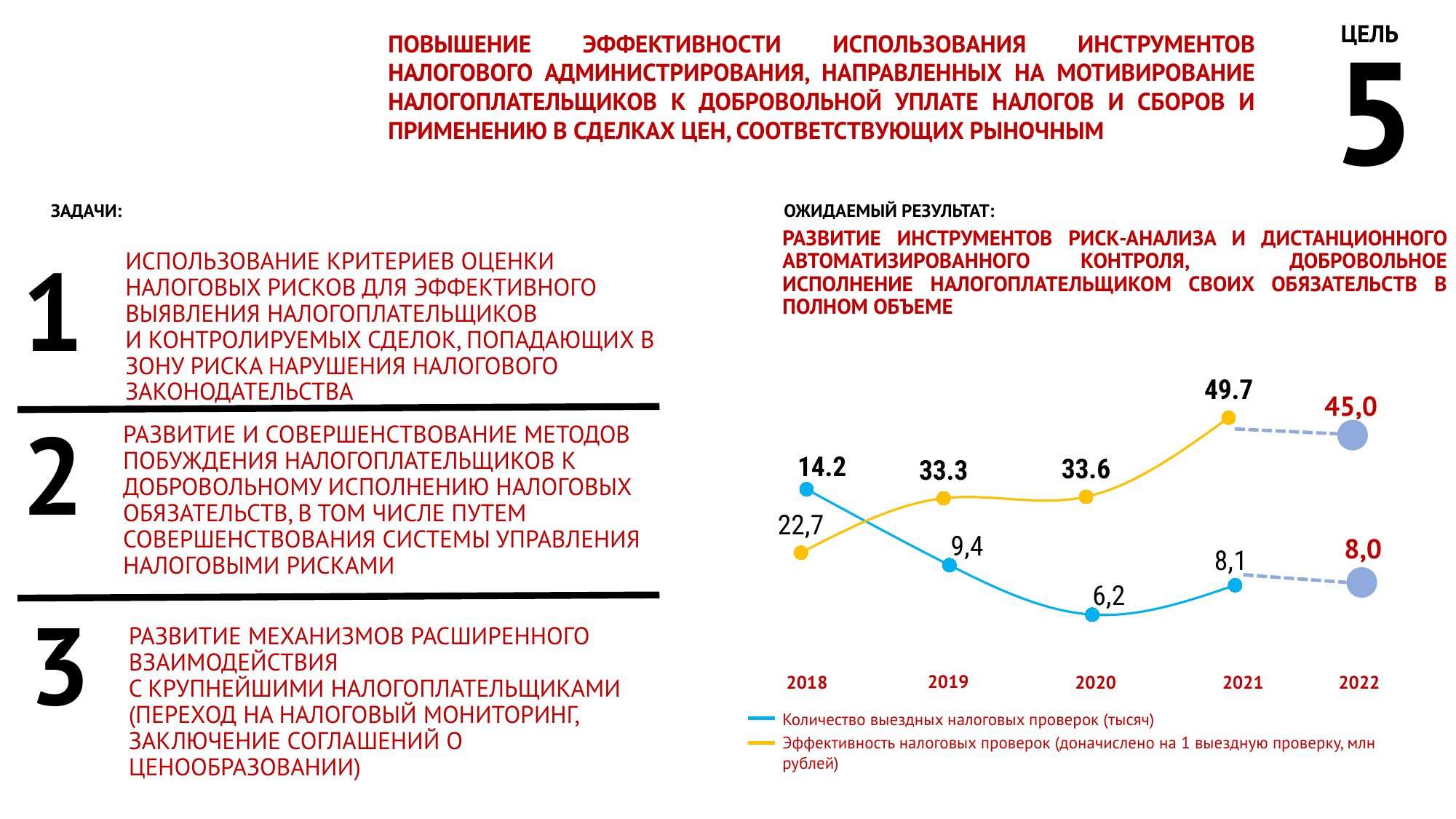

5
ЦЕЛЬ
ПОВЫШЕНИЕ ЭФФЕКТИВНОСТИ ИСПОЛЬЗОВАНИЯ ИНСТРУМЕНТОВ НАЛОГОВОГО АДМИНИСТРИРОВАНИЯ, НАПРАВЛЕННЫХ НА МОТИВИРОВАНИЕ НАЛОГОПЛАТЕЛЬЩИКОВ К ДОБРОВОЛЬНОЙ УПЛАТЕ НАЛОГОВ И СБОРОВ И ПРИМЕНЕНИЮ В СДЕЛКАХ ЦЕН, СООТВЕТСТВУЮЩИХ РЫНОЧНЫМ
ЗАДАЧИ:
ОЖИДАЕМЫЙ РЕЗУЛЬТАТ:
РАЗВИТИЕ ИНСТРУМЕНТОВ РИСК-АНАЛИЗА И ДИСТАНЦИОННОГО АВТОМАТИЗИРОВАННОГО КОНТРОЛЯ,  ДОБРОВОЛЬНОЕ ИСПОЛНЕНИЕ НАЛОГОПЛАТЕЛЬЩИКОМ СВОИХ ОБЯЗАТЕЛЬСТВ В ПОЛНОМ ОБЪЕМЕ

1
ИСПОЛЬЗОВАНИЕ КРИТЕРИЕВ ОЦЕНКИ НАЛОГОВЫХ РИСКОВ ДЛЯ ЭФФЕКТИВНОГО ВЫЯВЛЕНИЯ НАЛОГОПЛАТЕЛЬЩИКОВ
И КОНТРОЛИРУЕМЫХ СДЕЛОК, ПОПАДАЮЩИХ В ЗОНУ РИСКА НАРУШЕНИЯ НАЛОГОВОГО ЗАКОНОДАТЕЛЬСТВА

### Chart

| Category | Ряд 1 |
|---|---|
| 2018 | 22.2 |
| 2019 | 33.3 |
| 2020 | 33.6 |
| 2021 | 49.7 |
45,0
2

### Chart

| Category | Ряд 1 |
|---|---|
| 2018 | 14.2 |
| 2019 | 9.3 |
| 2020 | 6.1 |
| 2021 | 8.0 |
РАЗВИТИЕ И СОВЕРШЕНСТВОВАНИЕ МЕТОДОВ ПОБУЖДЕНИЯ НАЛОГОПЛАТЕЛЬЩИКОВ К ДОБРОВОЛЬНОМУ ИСПОЛНЕНИЮ НАЛОГОВЫХ ОБЯЗАТЕЛЬСТВ, В ТОМ ЧИСЛЕ ПУТЕМ СОВЕРШЕНСТВОВАНИЯ СИСТЕМЫ УПРАВЛЕНИЯ НАЛОГОВЫМИ РИСКАМИ

8,0

3
РАЗВИТИЕ МЕХАНИЗМОВ РАСШИРЕННОГО ВЗАИМОДЕЙСТВИЯ
С КРУПНЕЙШИМИ НАЛОГОПЛАТЕЛЬЩИКАМИ (ПЕРЕХОД НА НАЛОГОВЫЙ МОНИТОРИНГ, ЗАКЛЮЧЕНИЕ СОГЛАШЕНИЙ О ЦЕНООБРАЗОВАНИИ)
2019
2021
2018
2020
2022
Количество выездных налоговых проверок (тысяч)

Эффективность налоговых проверок (доначислено на 1 выездную проверку, млн рублей)